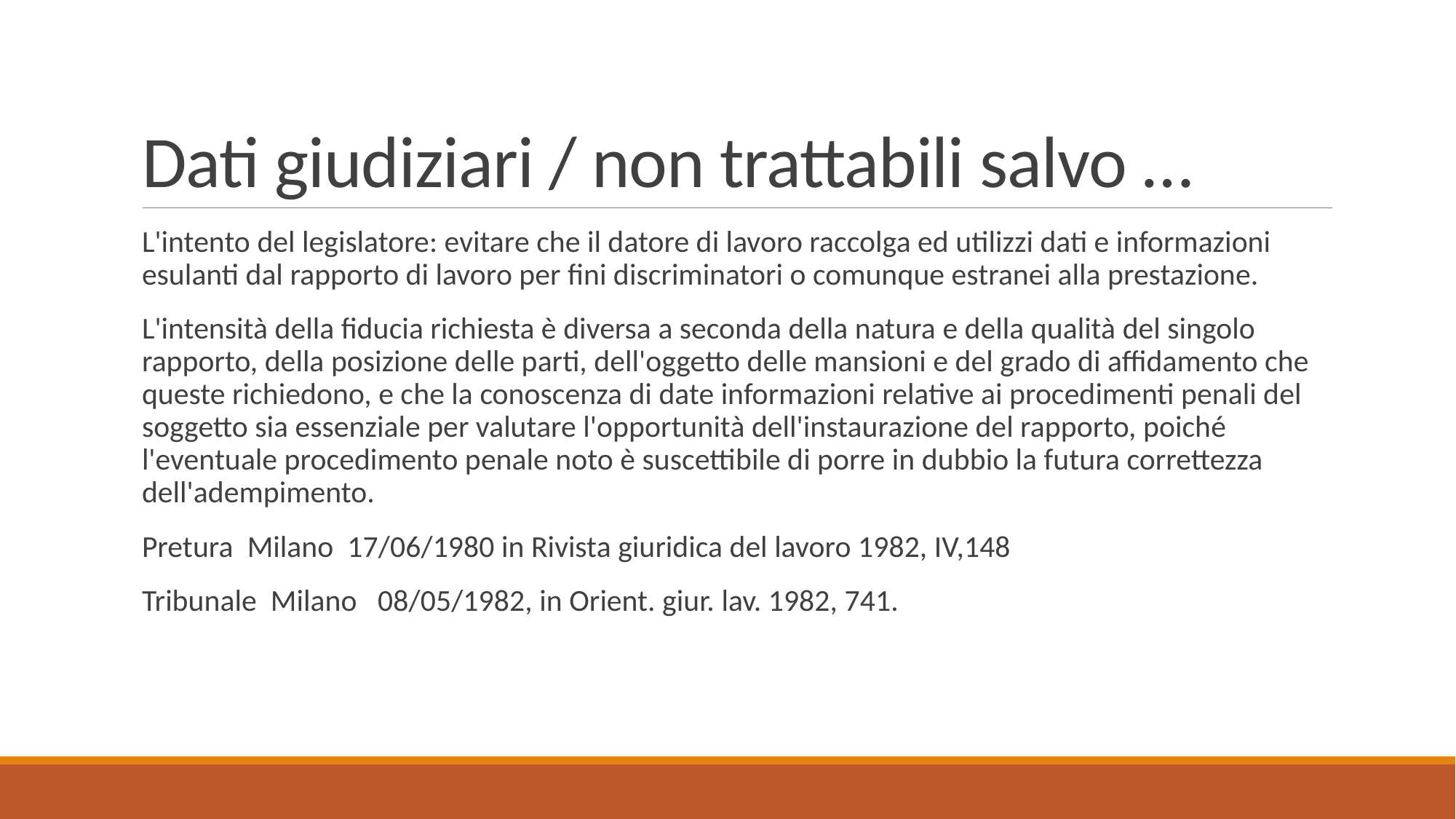

# Dati giudiziari / non trattabili salvo …
L'intento del legislatore: evitare che il datore di lavoro raccolga ed utilizzi dati e informazioni esulanti dal rapporto di lavoro per fini discriminatori o comunque estranei alla prestazione.
L'intensità della fiducia richiesta è diversa a seconda della natura e della qualità del singolo rapporto, della posizione delle parti, dell'oggetto delle mansioni e del grado di affidamento che queste richiedono, e che la conoscenza di date informazioni relative ai procedimenti penali del soggetto sia essenziale per valutare l'opportunità dell'instaurazione del rapporto, poiché l'eventuale procedimento penale noto è suscettibile di porre in dubbio la futura correttezza dell'adempimento.
Pretura  Milano  17/06/1980 in Rivista giuridica del lavoro 1982, IV,148
Tribunale  Milano   08/05/1982, in Orient. giur. lav. 1982, 741.